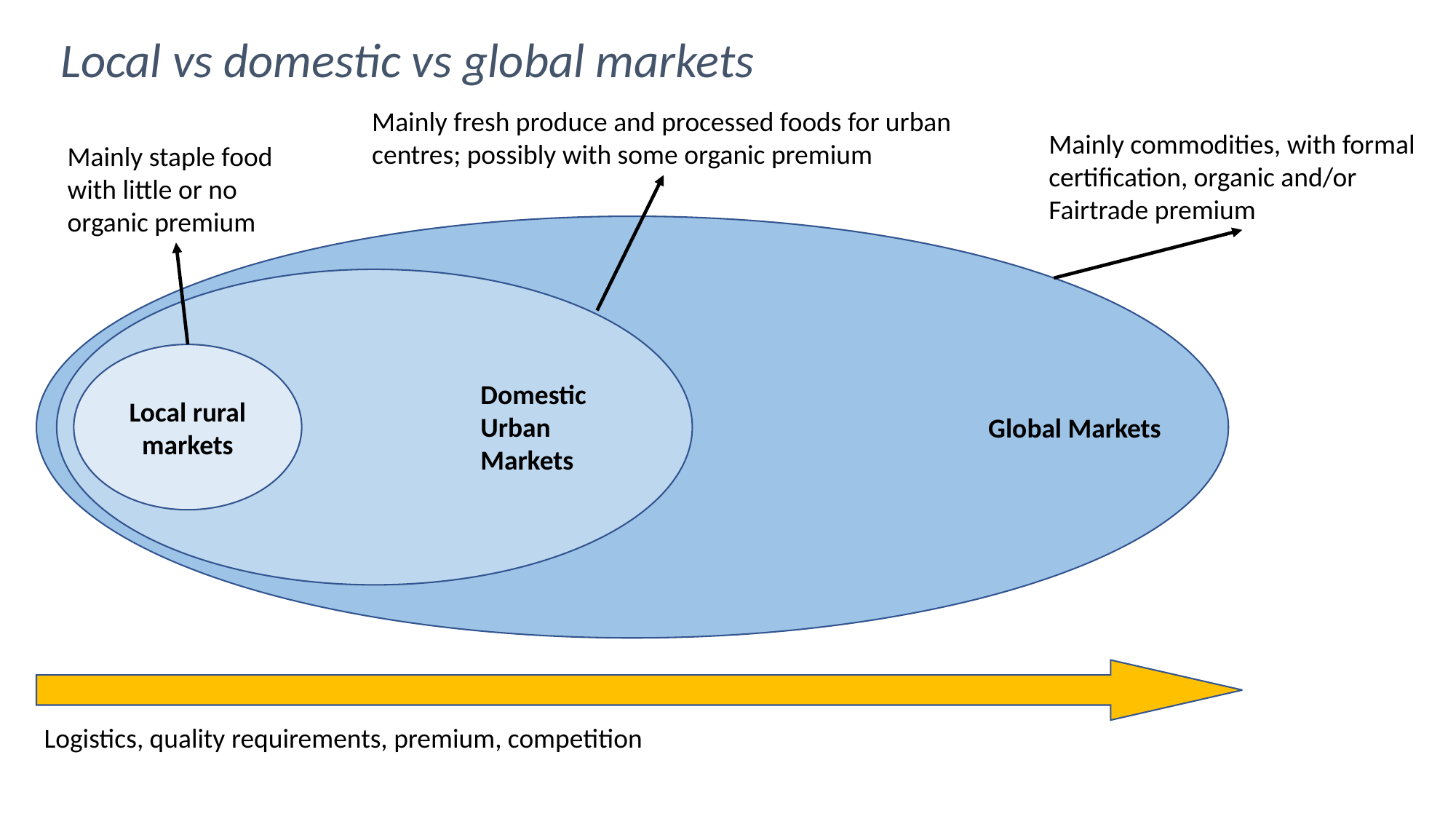

Local vs domestic vs global markets
Mainly fresh produce and processed foods for urban centres; possibly with some organic premium
Mainly commodities, with formal certification, organic and/or Fairtrade premium
Mainly staple food with little or no organic premium

Local rural markets
Domestic Urban Markets
Global Markets

Logistics, quality requirements, premium, competition